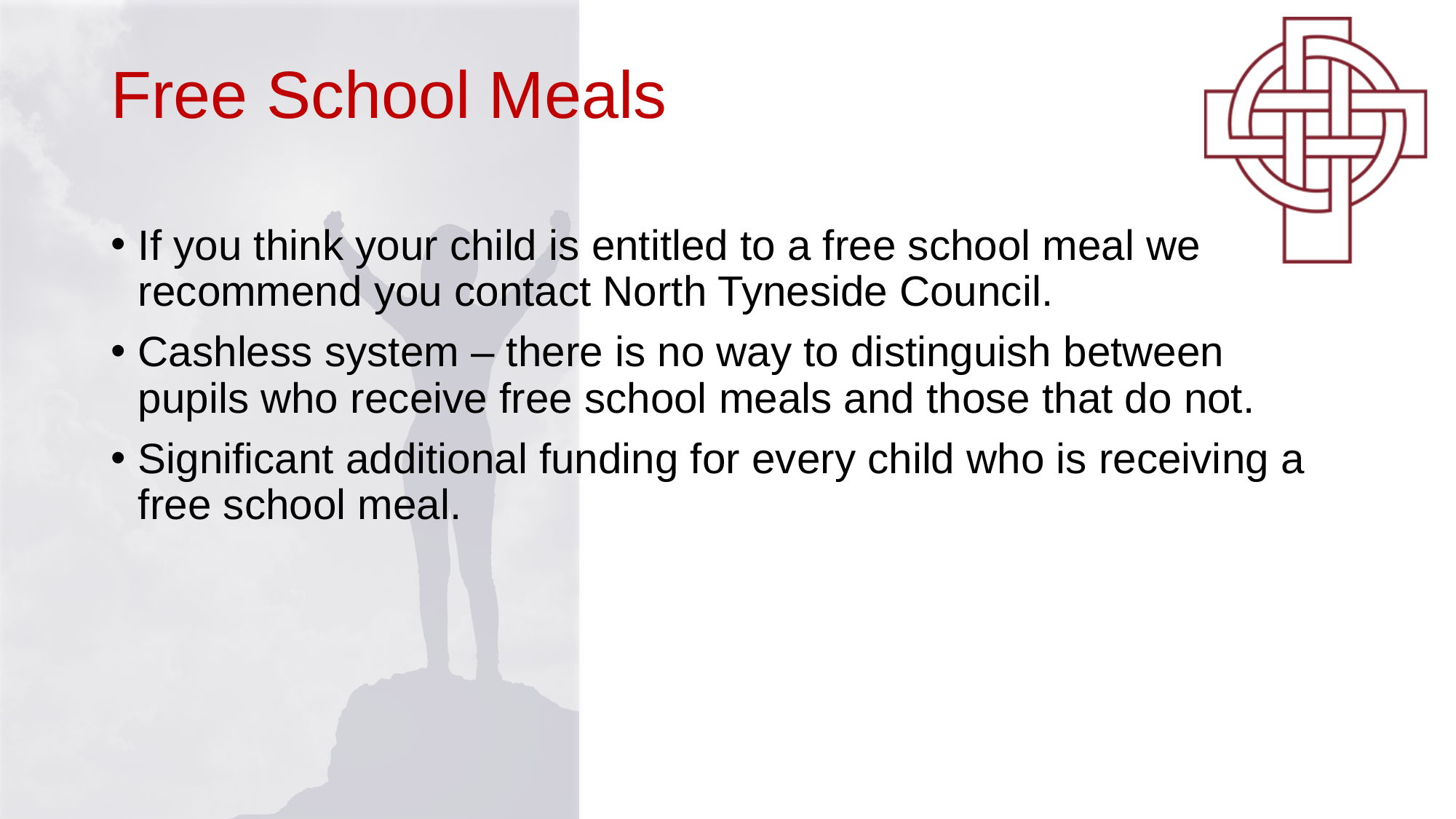

# Free School Meals
If you think your child is entitled to a free school meal we recommend you contact North Tyneside Council.
Cashless system – there is no way to distinguish between pupils who receive free school meals and those that do not.
Significant additional funding for every child who is receiving a free school meal.